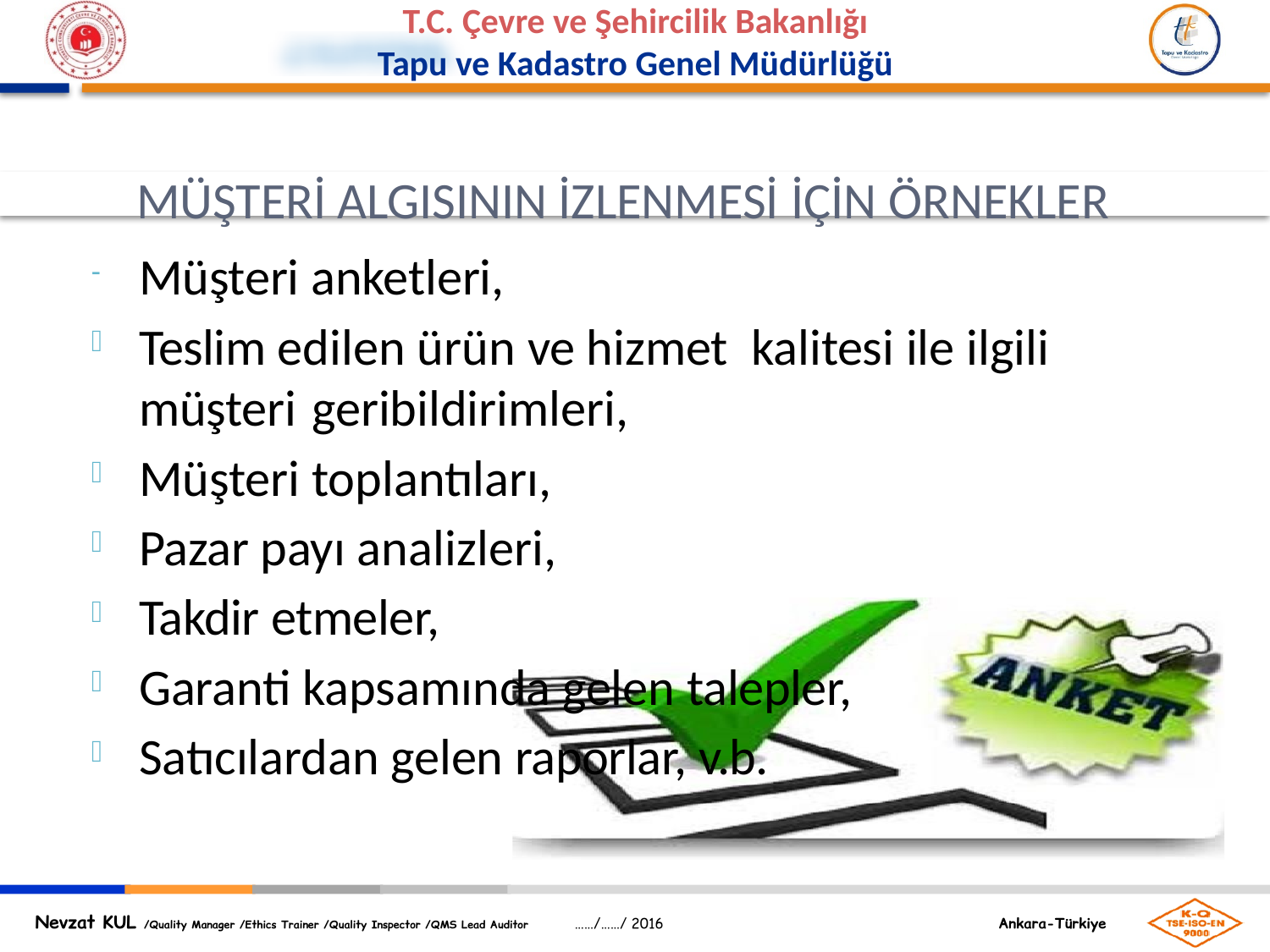

MÜŞTERİ ALGISININ İZLENMESİ İÇİN ÖRNEKLER
Müşteri anketleri,
Teslim edilen ürün ve hizmet  kalitesi ile ilgili müşteri geribildirimleri,
Müşteri toplantıları,
Pazar payı analizleri,
Takdir etmeler,
Garanti kapsamında gelen talepler,
Satıcılardan gelen raporlar, v.b.